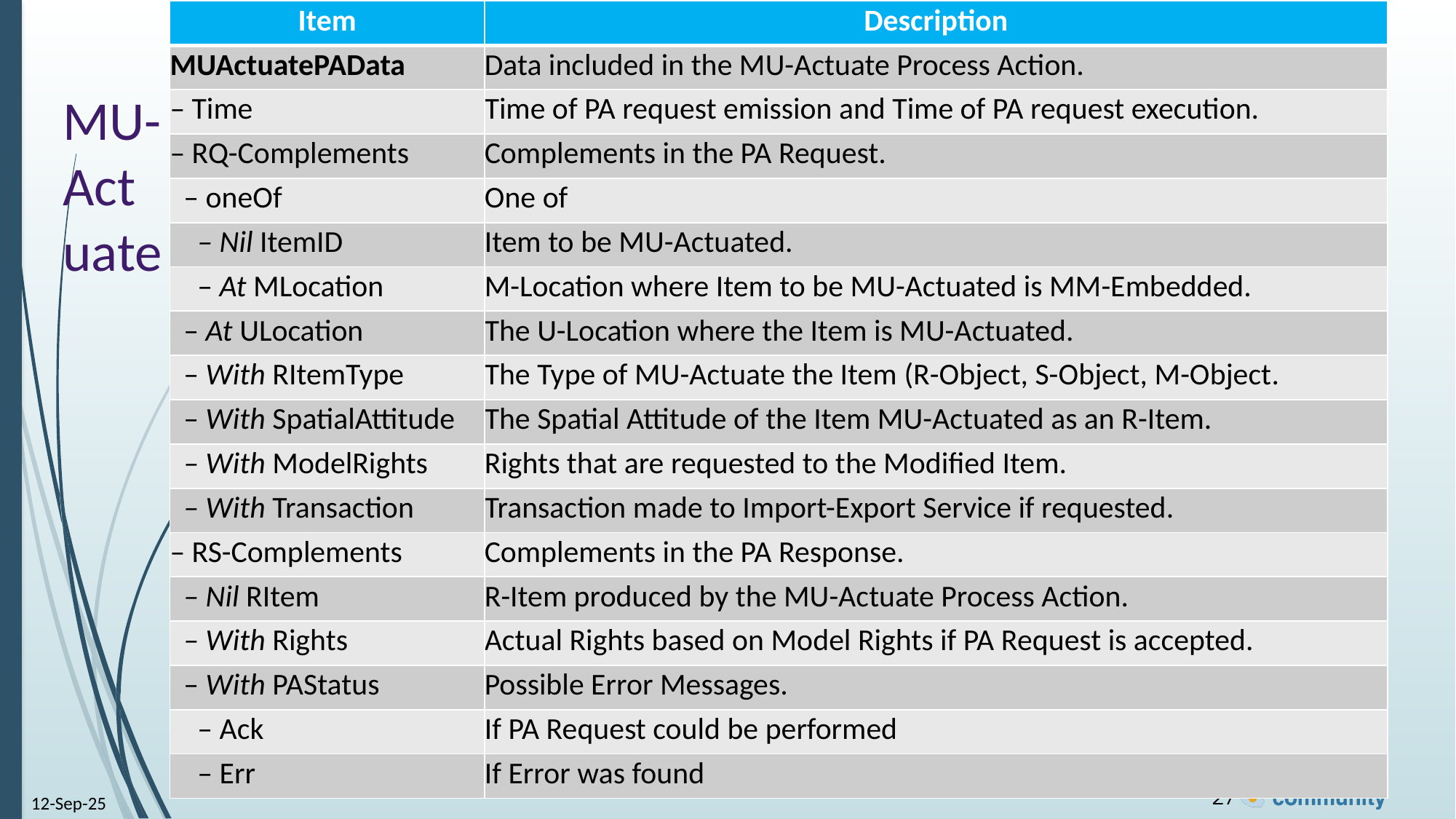

| Item | Description |
| --- | --- |
| MUActuatePAData | Data included in the MU-Actuate Process Action. |
| – Time | Time of PA request emission and Time of PA request execution. |
| – RQ-Complements | Complements in the PA Request. |
| – oneOf | One of |
| – Nil ItemID | Item to be MU-Actuated. |
| – At MLocation | M-Location where Item to be MU-Actuated is MM-Embedded. |
| – At ULocation | The U-Location where the Item is MU-Actuated. |
| – With RItemType | The Type of MU-Actuate the Item (R-Object, S-Object, M-Object. |
| – With SpatialAttitude | The Spatial Attitude of the Item MU-Actuated as an R-Item. |
| – With ModelRights | Rights that are requested to the Modified Item. |
| – With Transaction | Transaction made to Import-Export Service if requested. |
| – RS-Complements | Complements in the PA Response. |
| – Nil RItem | R-Item produced by the MU-Actuate Process Action. |
| – With Rights | Actual Rights based on Model Rights if PA Request is accepted. |
| – With PAStatus | Possible Error Messages. |
| – Ack | If PA Request could be performed |
| – Err | If Error was found |
# MU-Actuate
27
12-Sep-25